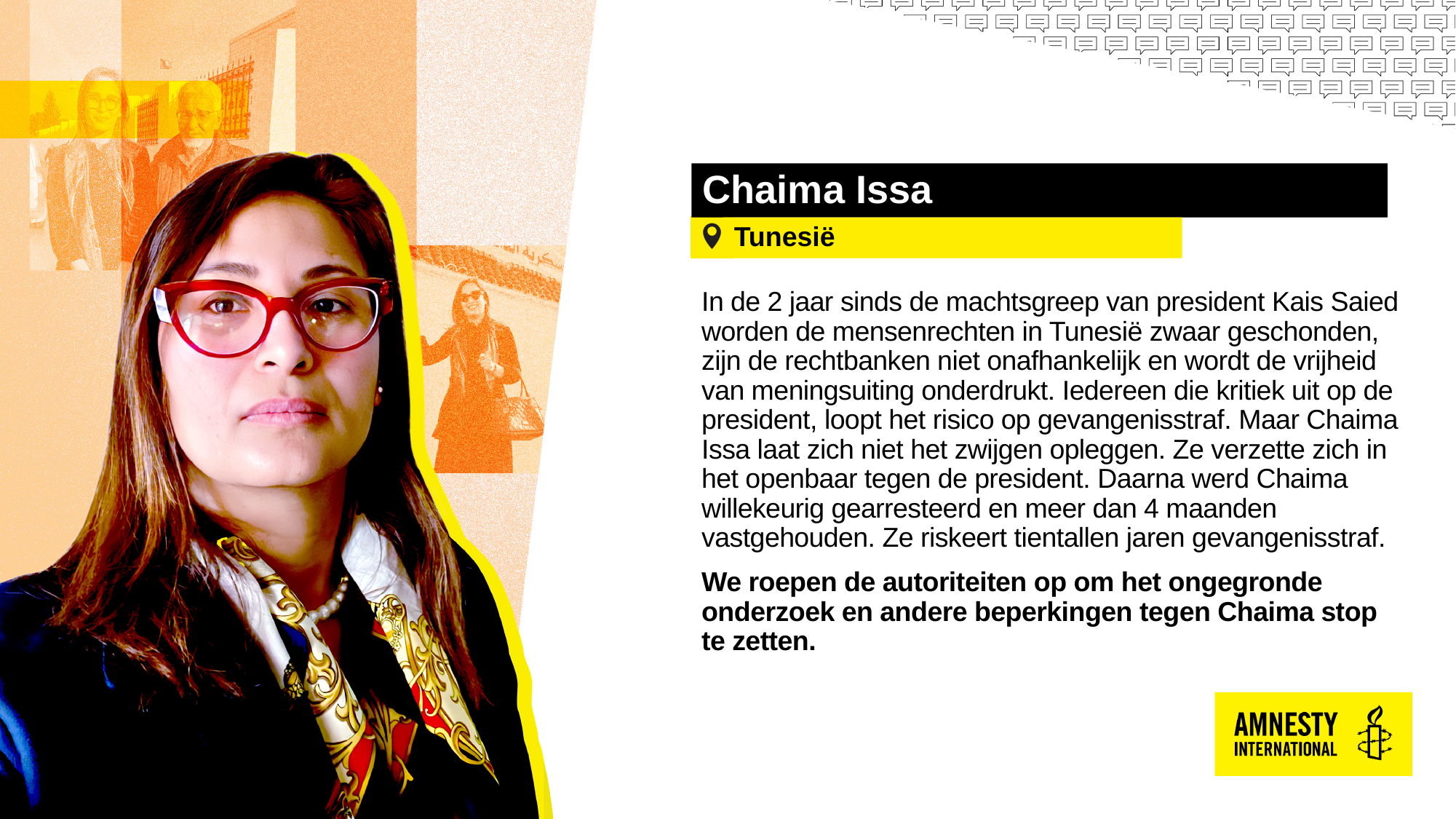

# Chaima Issa
Tunesië
In de 2 jaar sinds de machtsgreep van president Kais Saied worden de mensenrechten in Tunesië zwaar geschonden, zijn de rechtbanken niet onafhankelijk en wordt de vrijheid van meningsuiting onderdrukt. Iedereen die kritiek uit op de president, loopt het risico op gevangenisstraf. Maar Chaima Issa laat zich niet het zwijgen opleggen. Ze verzette zich in het openbaar tegen de president. Daarna werd Chaima willekeurig gearresteerd en meer dan 4 maanden vastgehouden. Ze riskeert tientallen jaren gevangenisstraf.
We roepen de autoriteiten op om het ongegronde onderzoek en andere beperkingen tegen Chaima stop te zetten.